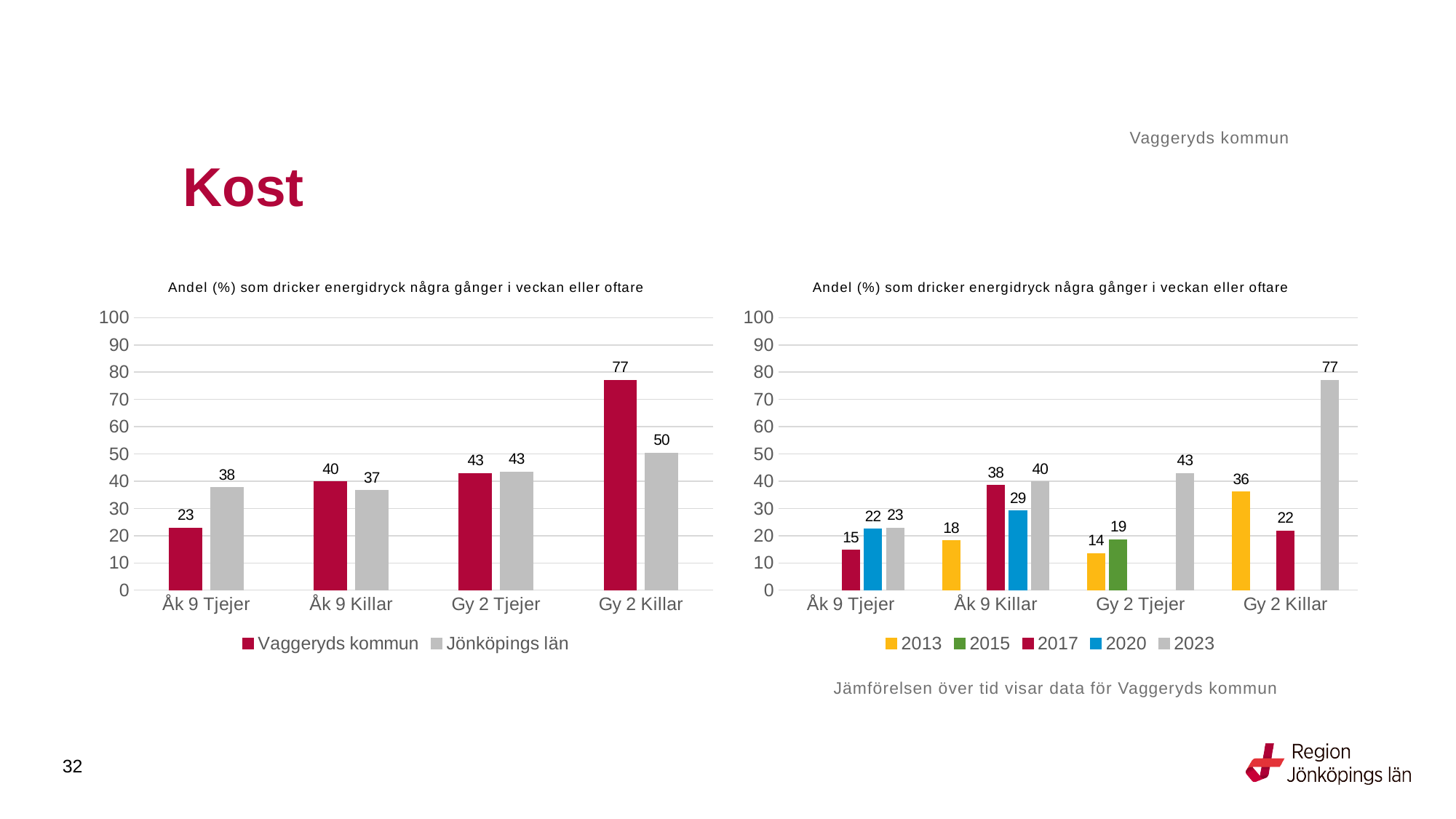

Vaggeryds kommun
# Kost

### Chart: Andel (%) som dricker energidryck några gånger i veckan eller oftare

| Category | Vaggeryds kommun | Jönköpings län |
|---|---|---|
| Åk 9 Tjejer | 22.7848 | 37.58 |
| Åk 9 Killar | 39.726 | 36.6106 |
| Gy 2 Tjejer | 42.8571 | 43.3719 |
| Gy 2 Killar | 77.0833 | 50.4021 |

### Chart: Andel (%) som dricker energidryck några gånger i veckan eller oftare

| Category | 2013 | 2015 | 2017 | 2020 | 2023 |
|---|---|---|---|---|---|
| Åk 9 Tjejer | None | None | 14.6341 | 22.4138 | 22.7848 |
| Åk 9 Killar | 18.1818 | None | 38.4615 | 29.0909 | 39.726 |
| Gy 2 Tjejer | 13.5135 | 18.5185 | None | None | 42.8571 |
| Gy 2 Killar | 36.1111 | None | 21.7391 | None | 77.0833 |
Jämförelsen över tid visar data för Vaggeryds kommun
32